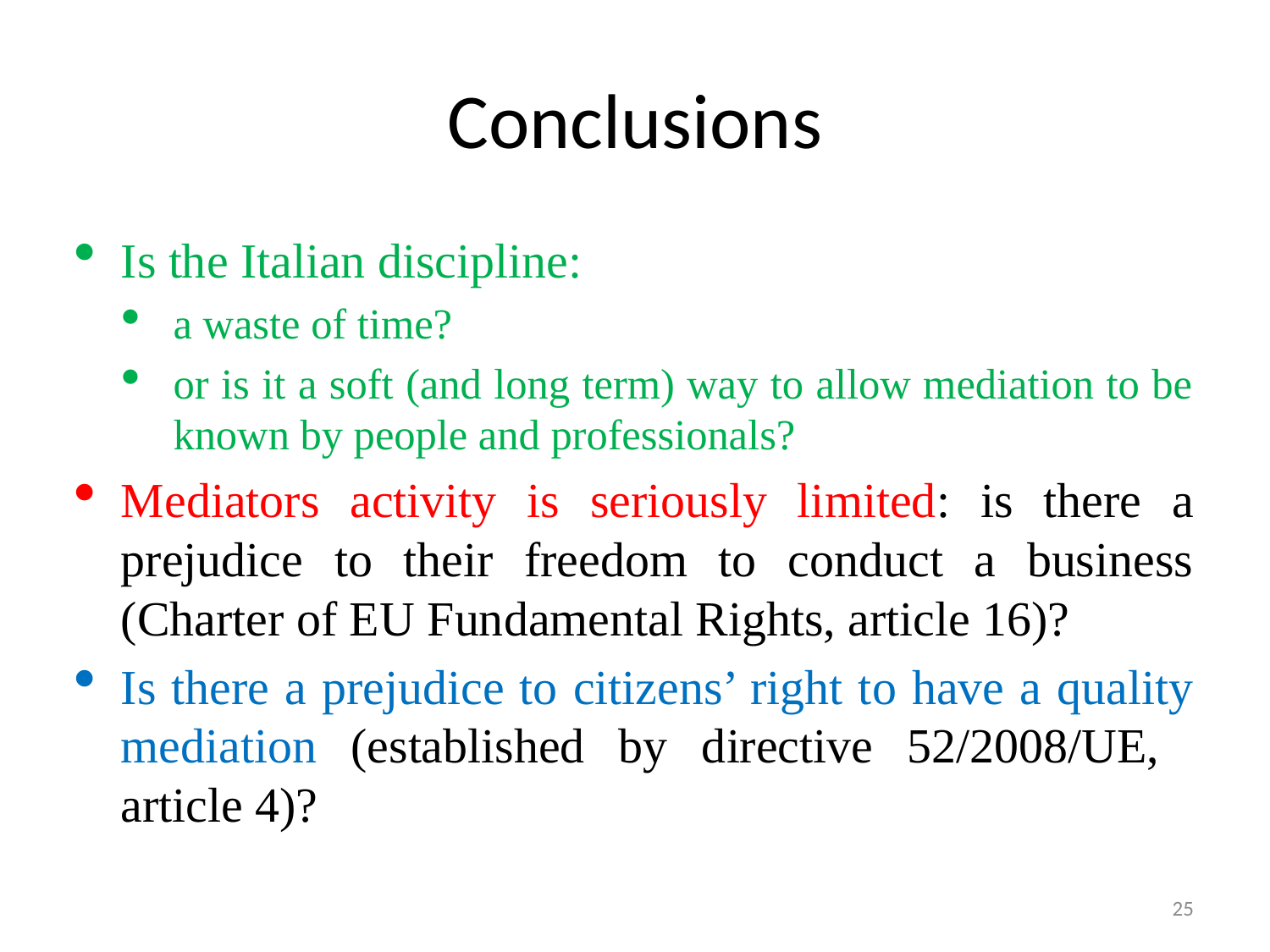

# Conclusions
Is the Italian discipline:
a waste of time?
or is it a soft (and long term) way to allow mediation to be known by people and professionals?
Mediators activity is seriously limited: is there a prejudice to their freedom to conduct a business (Charter of EU Fundamental Rights, article 16)?
Is there a prejudice to citizens’ right to have a quality mediation (established by directive 52/2008/UE,  article 4)?

25